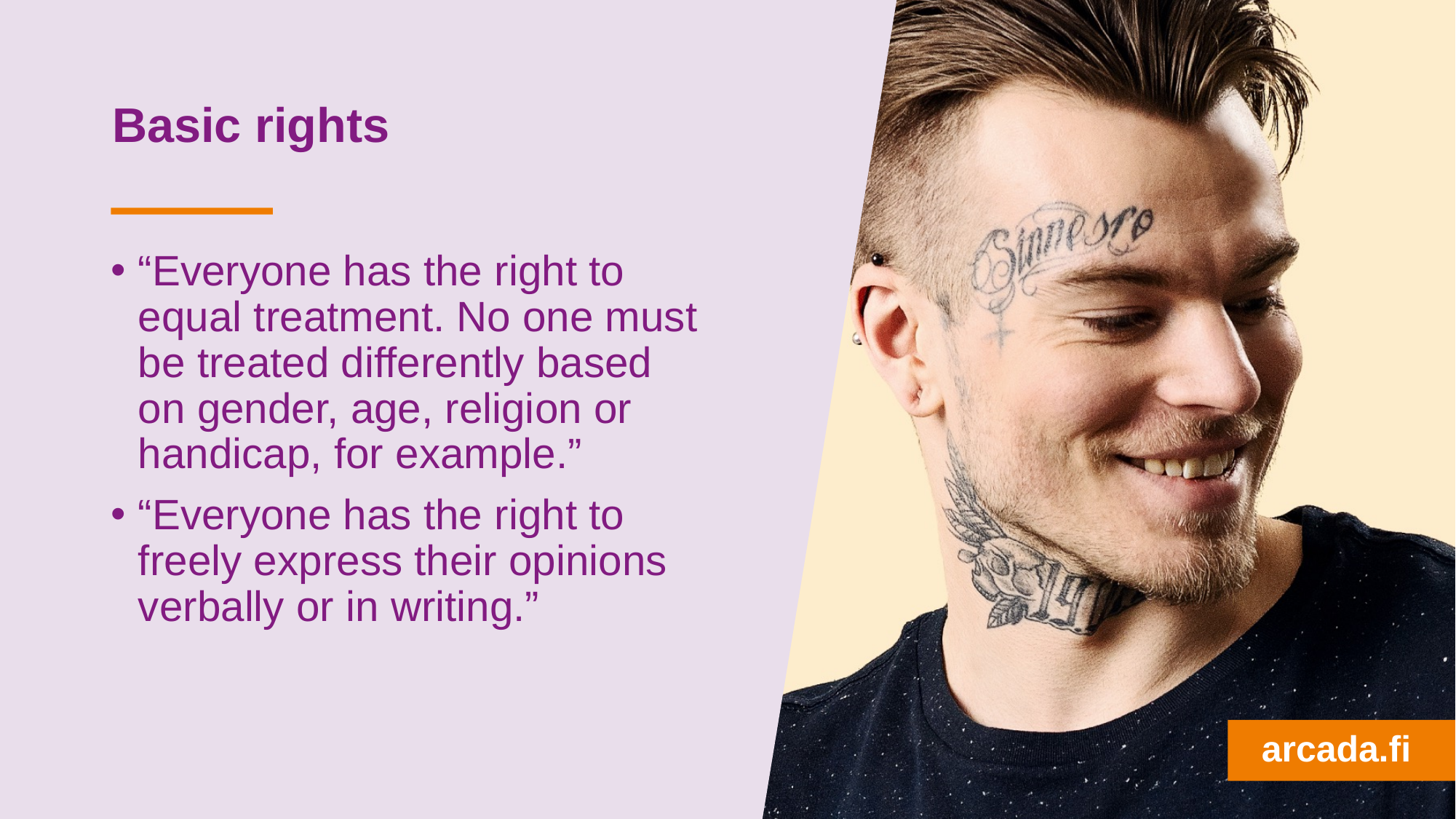

# Basic rights
“Everyone has the right to equal treatment. No one must be treated differently based on gender, age, religion or handicap, for example.”
“Everyone has the right to freely express their opinions verbally or in writing.”